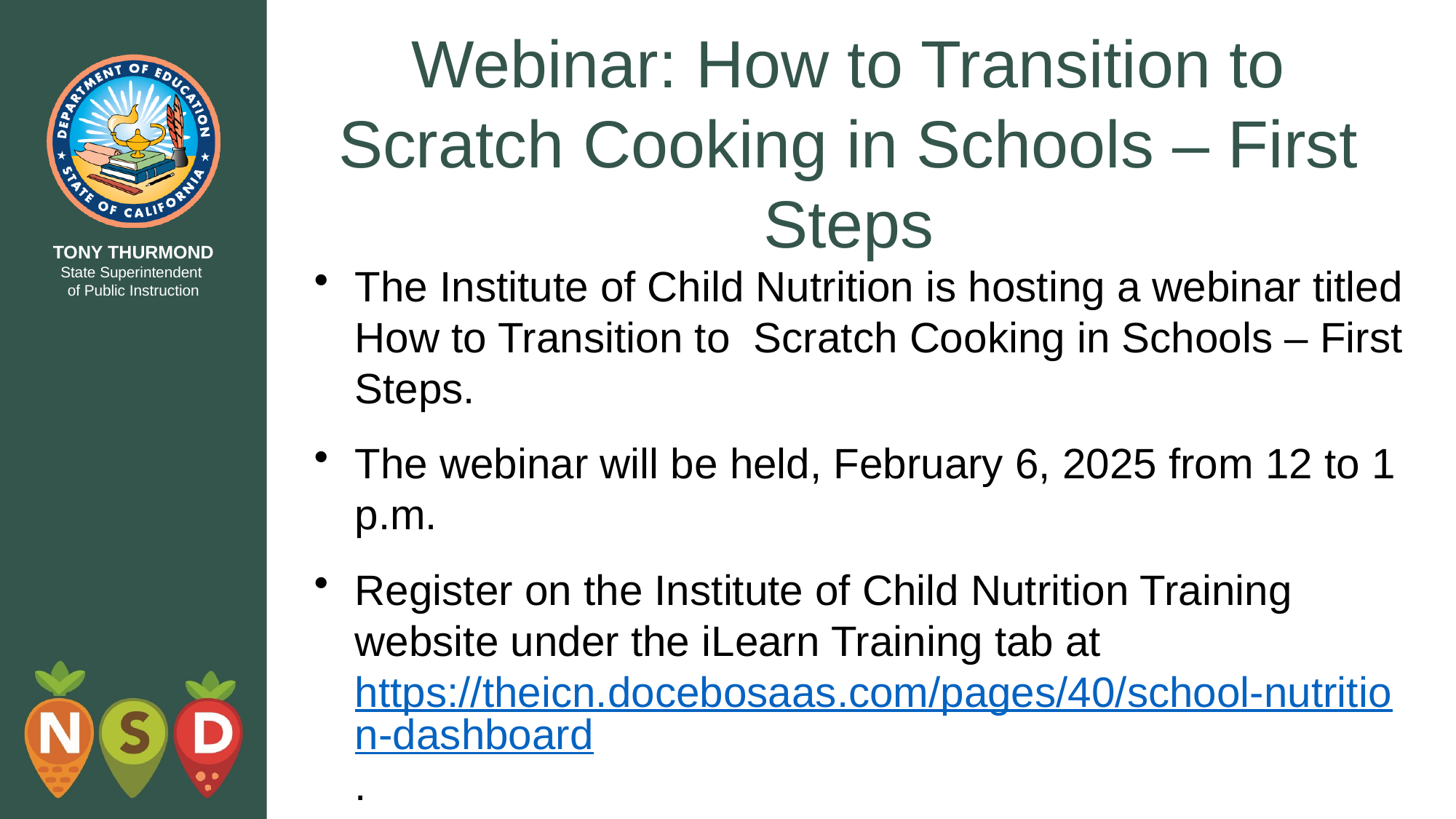

# Webinar: How to Transition to Scratch Cooking in Schools – First Steps
The Institute of Child Nutrition is hosting a webinar titled How to Transition to  Scratch Cooking in Schools – First Steps.
The webinar will be held, February 6, 2025 from 12 to 1 p.m.
Register on the Institute of Child Nutrition Training website under the iLearn Training tab at https://theicn.docebosaas.com/pages/40/school-nutrition-dashboard.